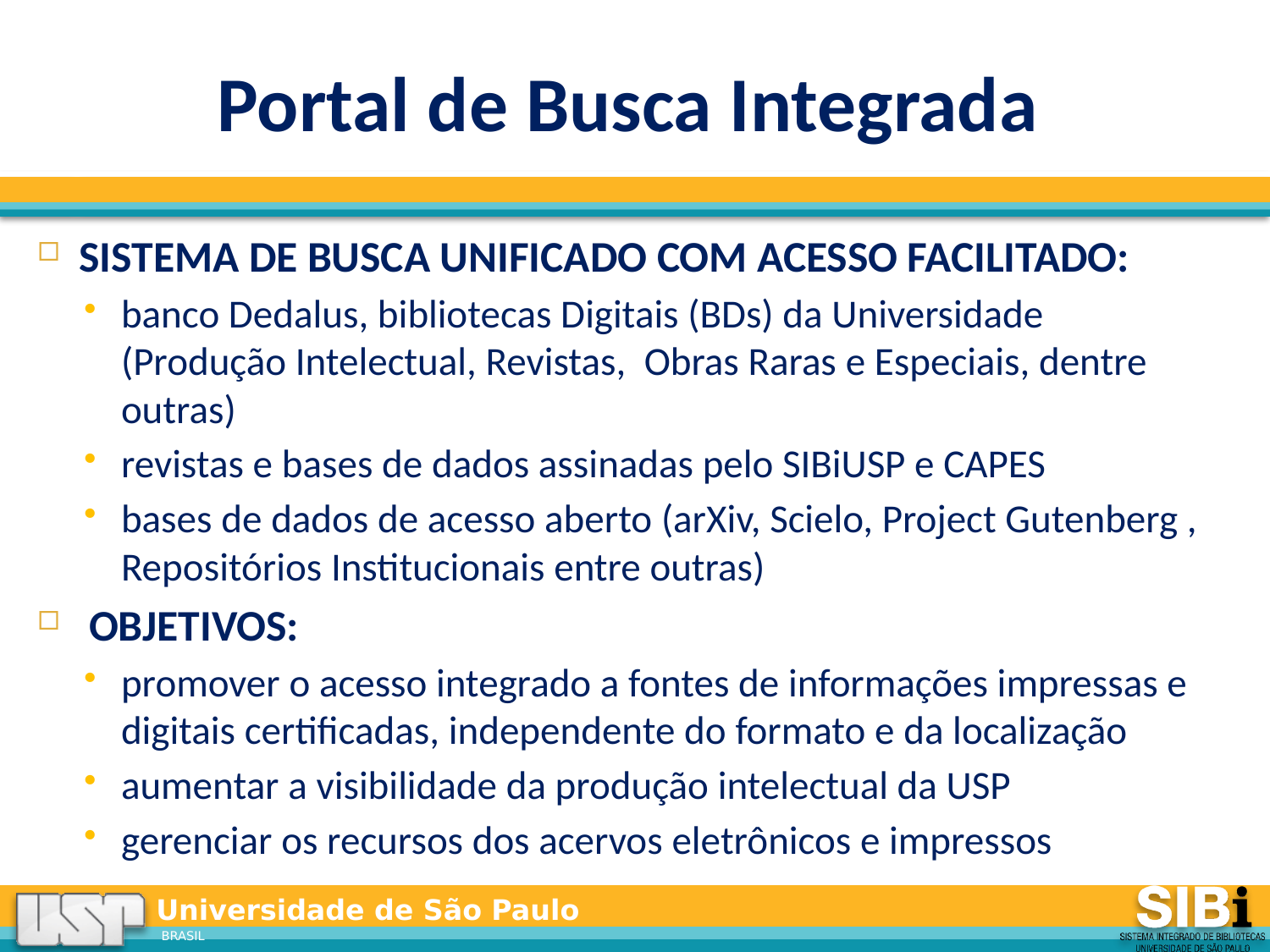

# Portal de Busca Integrada
SISTEMA DE BUSCA UNIFICADO COM ACESSO FACILITADO:
banco Dedalus, bibliotecas Digitais (BDs) da Universidade (Produção Intelectual, Revistas,  Obras Raras e Especiais, dentre outras)
revistas e bases de dados assinadas pelo SIBiUSP e CAPES
bases de dados de acesso aberto (arXiv, Scielo, Project Gutenberg , Repositórios Institucionais entre outras)
 OBJETIVOS:
promover o acesso integrado a fontes de informações impressas e digitais certificadas, independente do formato e da localização
aumentar a visibilidade da produção intelectual da USP
gerenciar os recursos dos acervos eletrônicos e impressos